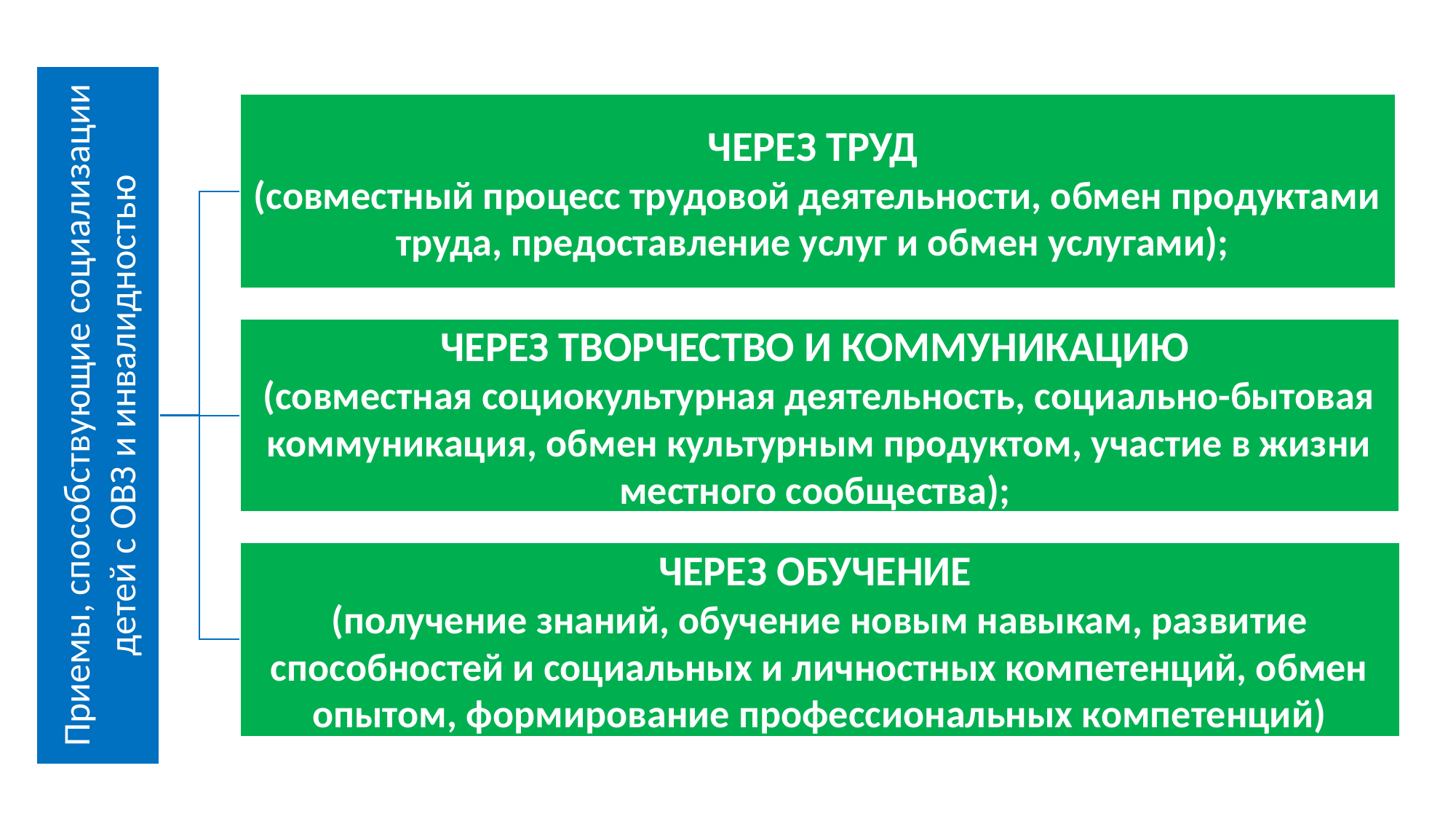

Приемы, способствующие социализации детей с ОВЗ и инвалидностью
ЧЕРЕЗ ТРУД
(совместный процесс трудовой деятельности, обмен продуктами труда, предоставление услуг и обмен услугами);
ЧЕРЕЗ ТВОРЧЕСТВО И КОММУНИКАЦИЮ
(совместная социокультурная деятельность, социально-бытовая коммуникация, обмен культурным продуктом, участие в жизни местного сообщества);
ЧЕРЕЗ ОБУЧЕНИЕ
(получение знаний, обучение новым навыкам, развитие способностей и социальных и личностных компетенций, обмен опытом, формирование профессиональных компетенций)